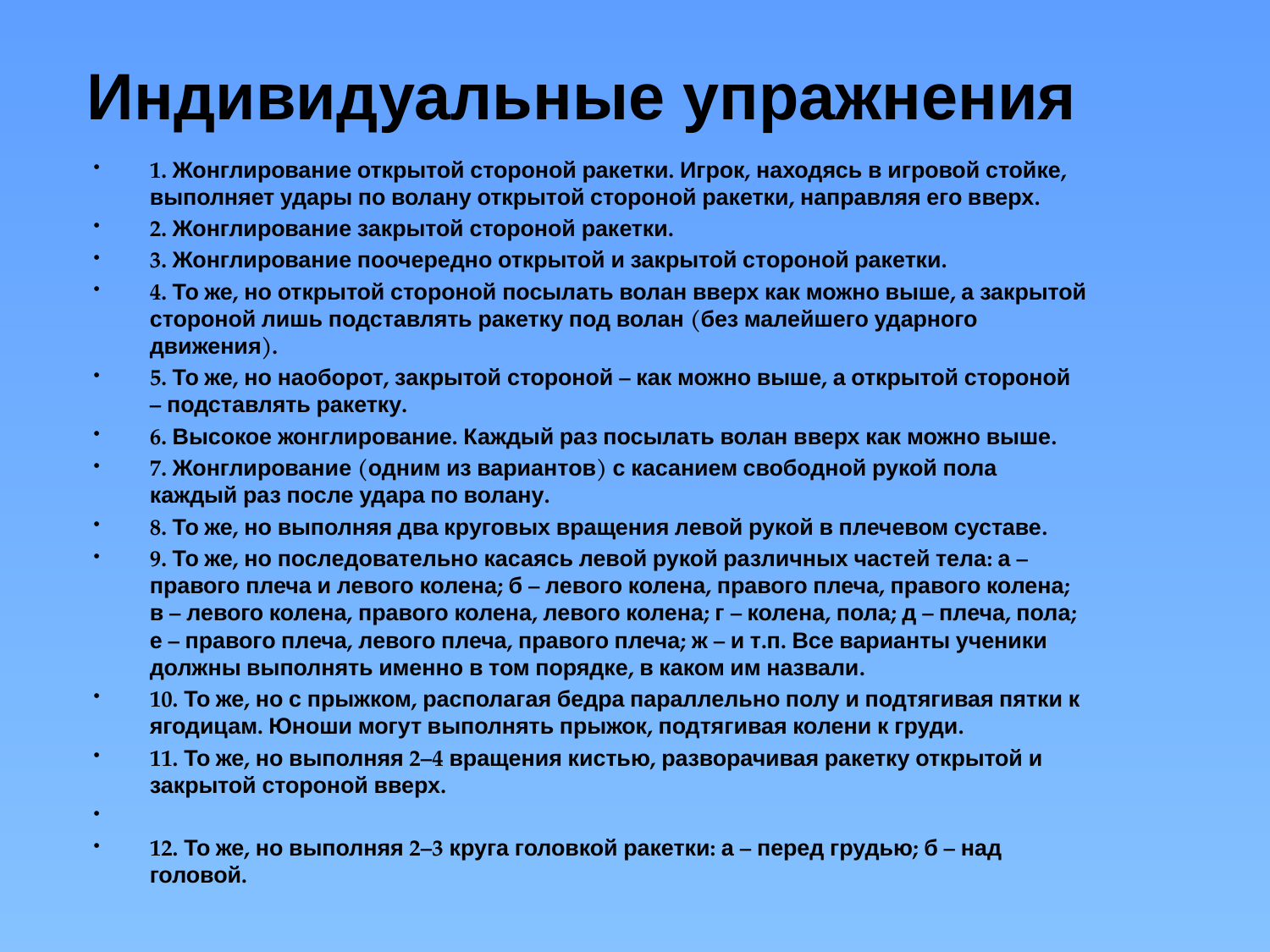

# Индивидуальные упражнения
1. Жонглирование открытой стороной ракетки. Игрок, находясь в игровой стойке, выполняет удары по волану открытой стороной ракетки, направляя его вверх.
2. Жонглирование закрытой стороной ракетки.
3. Жонглирование поочередно открытой и закрытой стороной ракетки.
4. То же, но открытой стороной посылать волан вверх как можно выше, а закрытой стороной лишь подставлять ракетку под волан (без малейшего ударного движения).
5. То же, но наоборот, закрытой стороной – как можно выше, а открытой стороной – подставлять ракетку.
6. Высокое жонглирование. Каждый раз посылать волан вверх как можно выше.
7. Жонглирование (одним из вариантов) с касанием свободной рукой пола каждый раз после удара по волану.
8. То же, но выполняя два круговых вращения левой рукой в плечевом суставе.
9. То же, но последовательно касаясь левой рукой различных частей тела: а – правого плеча и левого колена; б – левого колена, правого плеча, правого колена; в – левого колена, правого колена, левого колена; г – колена, пола; д – плеча, пола; е – правого плеча, левого плеча, правого плеча; ж – и т.п. Все варианты ученики должны выполнять именно в том порядке, в каком им назвали.
10. То же, но с прыжком, располагая бедра параллельно полу и подтягивая пятки к ягодицам. Юноши могут выполнять прыжок, подтягивая колени к груди.
11. То же, но выполняя 2–4 вращения кистью, разворачивая ракетку открытой и закрытой стороной вверх.

12. То же, но выполняя 2–3 круга головкой ракетки: а – перед грудью; б – над головой.